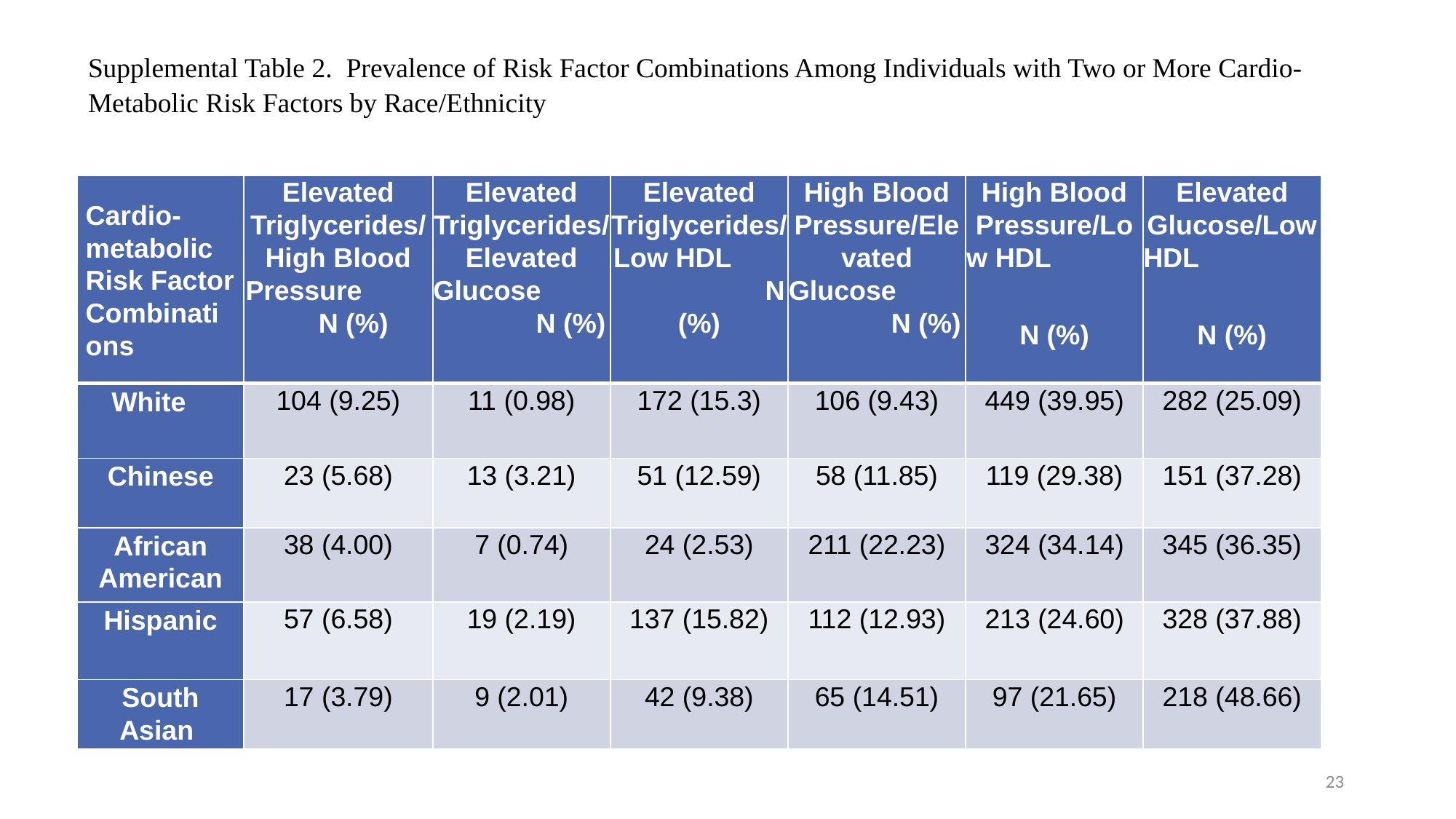

Supplemental Table 2.  Prevalence of Risk Factor Combinations Among Individuals with Two or More Cardio-Metabolic Risk Factors by Race/Ethnicity
| Cardio-metabolic Risk Factor Combinations | Elevated Triglycerides/High Blood Pressure N (%) | Elevated Triglycerides/Elevated Glucose N (%) | Elevated Triglycerides/Low HDL N (%) | High Blood Pressure/Elevated Glucose N (%) | High Blood Pressure/Low HDL N (%) | Elevated Glucose/Low HDL N (%) |
| --- | --- | --- | --- | --- | --- | --- |
| White | 104 (9.25) | 11 (0.98) | 172 (15.3) | 106 (9.43) | 449 (39.95) | 282 (25.09) |
| Chinese | 23 (5.68) | 13 (3.21) | 51 (12.59) | 58 (11.85) | 119 (29.38) | 151 (37.28) |
| African American | 38 (4.00) | 7 (0.74) | 24 (2.53) | 211 (22.23) | 324 (34.14) | 345 (36.35) |
| Hispanic | 57 (6.58) | 19 (2.19) | 137 (15.82) | 112 (12.93) | 213 (24.60) | 328 (37.88) |
| South Asian | 17 (3.79) | 9 (2.01) | 42 (9.38) | 65 (14.51) | 97 (21.65) | 218 (48.66) |
#
23